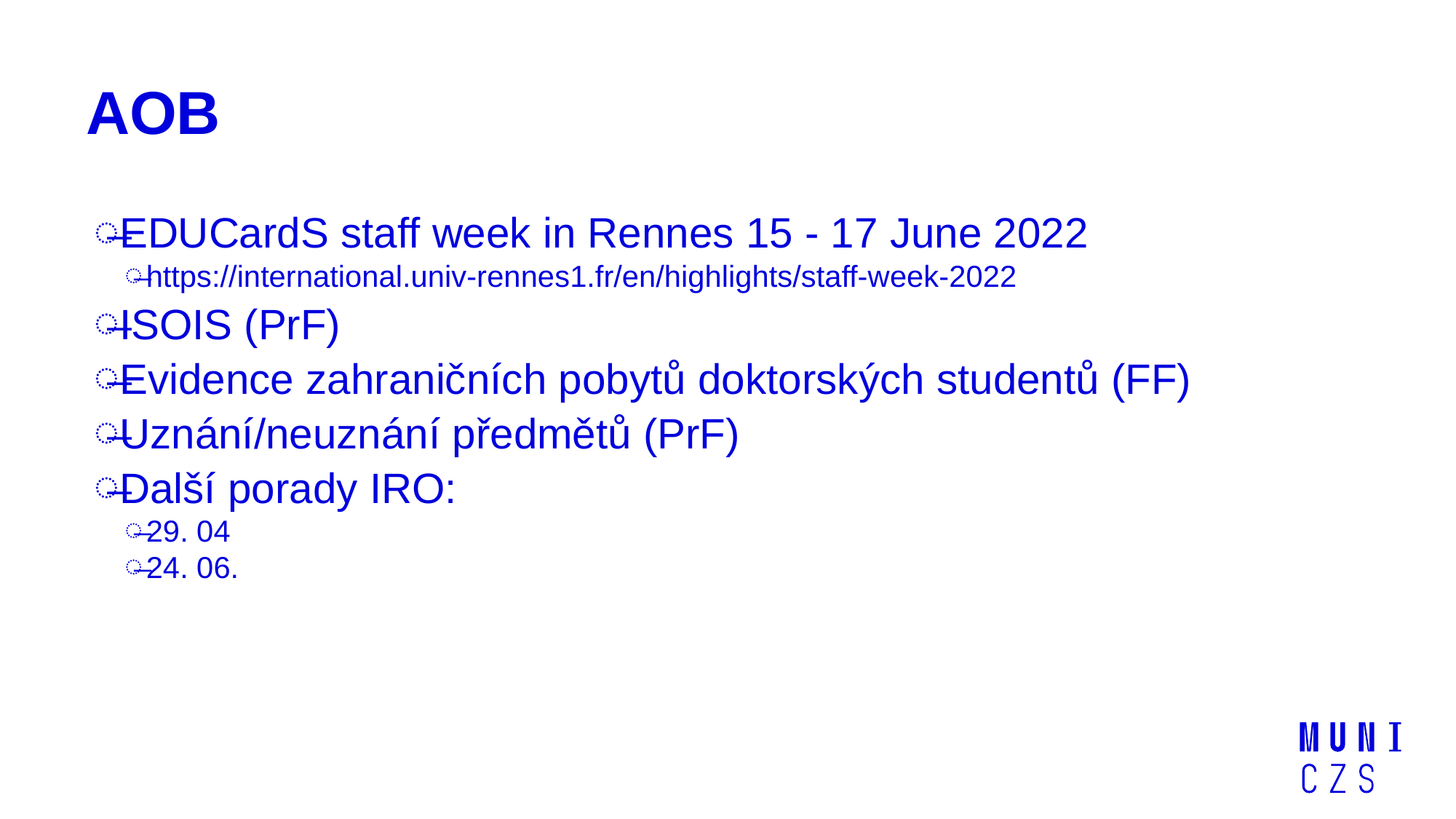

# AOB
EDUCardS staff week in Rennes 15 - 17 June 2022
https://international.univ-rennes1.fr/en/highlights/staff-week-2022
ISOIS (PrF)
Evidence zahraničních pobytů doktorských studentů (FF)
Uznání/neuznání předmětů (PrF)
Další porady IRO:
29. 04
24. 06.